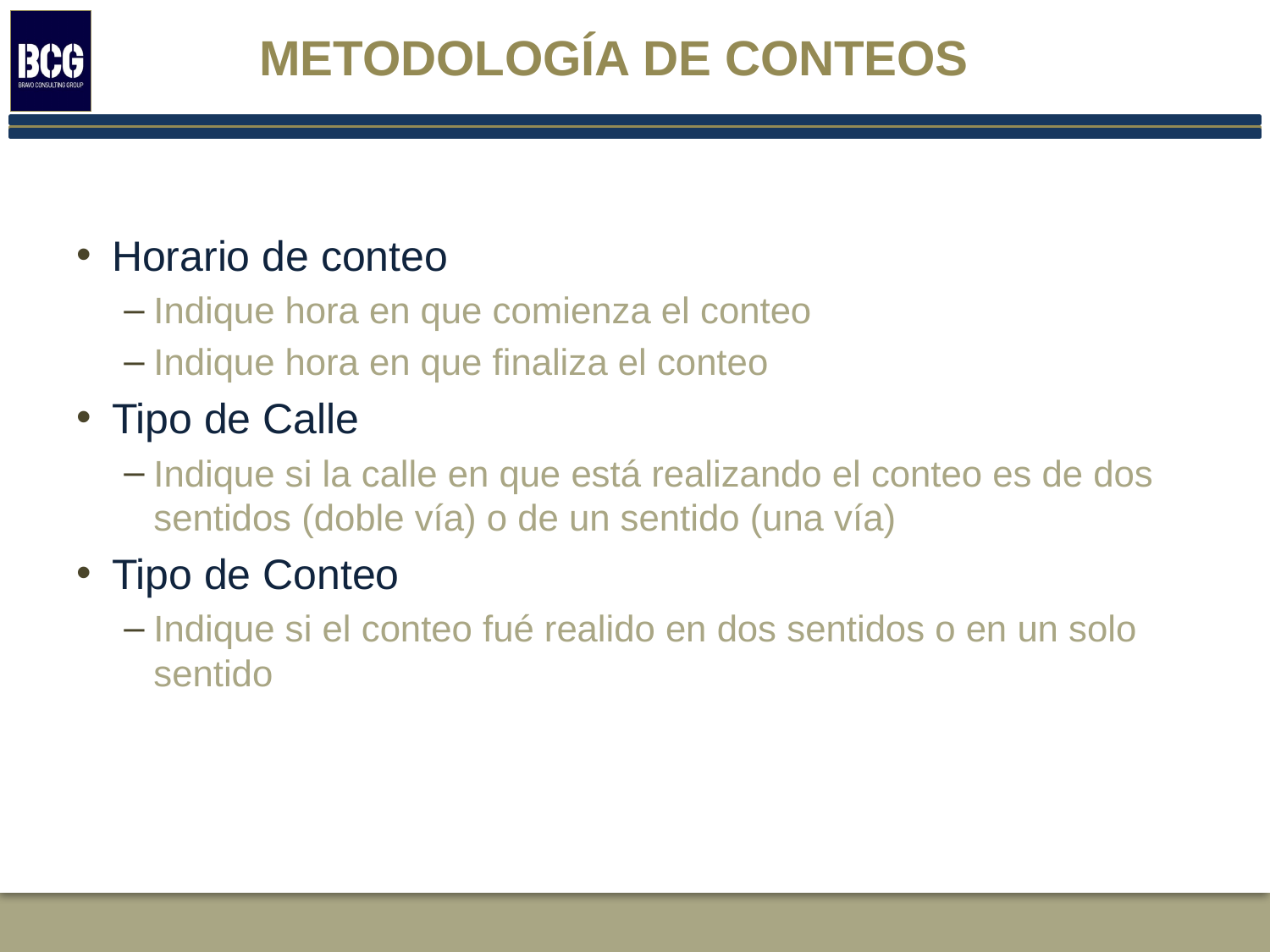

# Metodología de conteos
Horario de conteo
Indique hora en que comienza el conteo
Indique hora en que finaliza el conteo
Tipo de Calle
Indique si la calle en que está realizando el conteo es de dos sentidos (doble vía) o de un sentido (una vía)
Tipo de Conteo
Indique si el conteo fué realido en dos sentidos o en un solo sentido